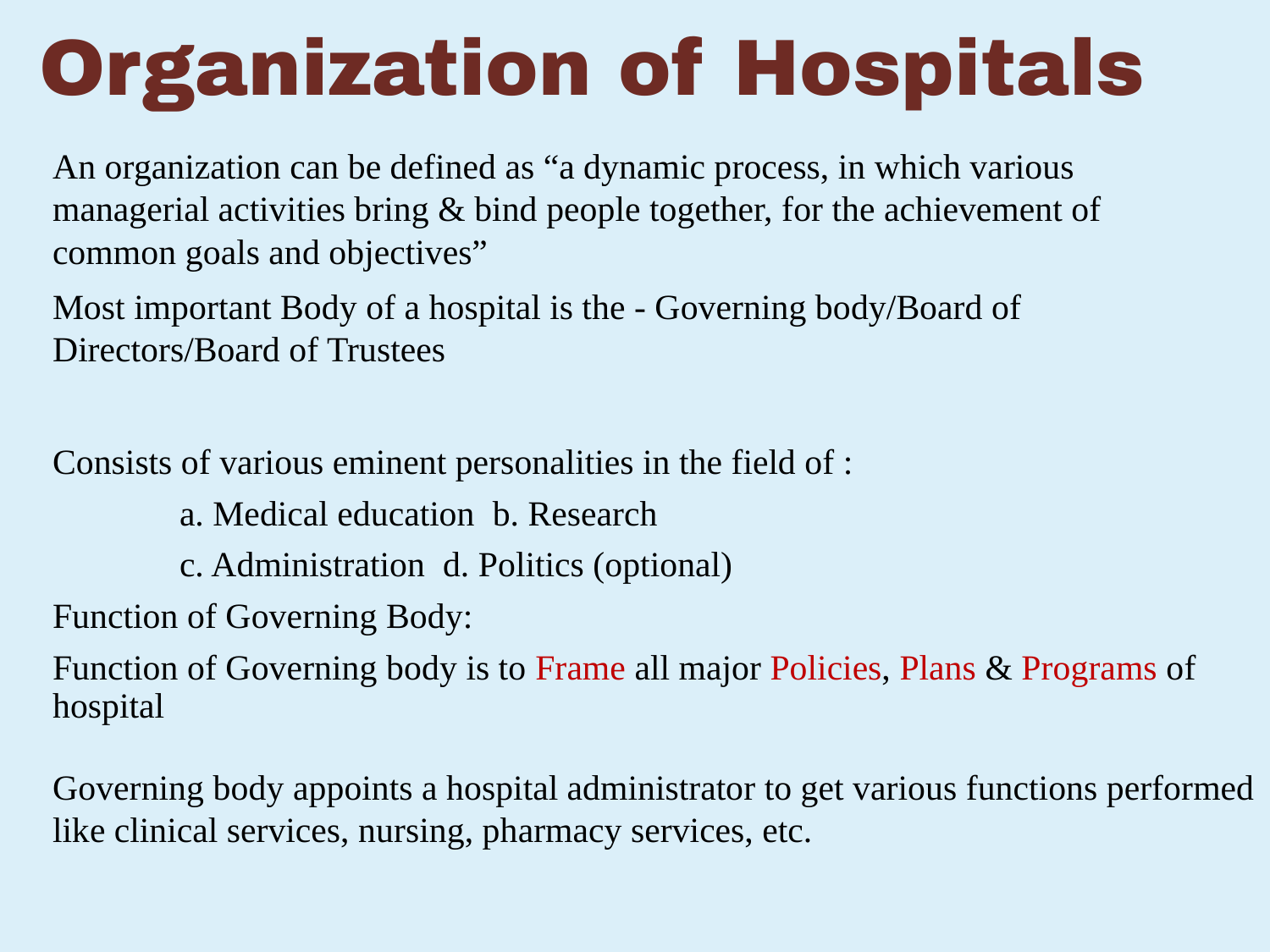

# Organization of Hospitals
An organization can be defined as “a dynamic process, in which various managerial activities bring & bind people together, for the achievement of common goals and objectives”
Most important Body of a hospital is the - Governing body/Board of Directors/Board of Trustees
Consists of various eminent personalities in the field of :
a. Medical education  b. Research
c. Administration  d. Politics (optional)
Function of Governing Body:
Function of Governing body is to Frame all major Policies, Plans & Programs of hospital
Governing body appoints a hospital administrator to get various functions performed like clinical services, nursing, pharmacy services, etc.